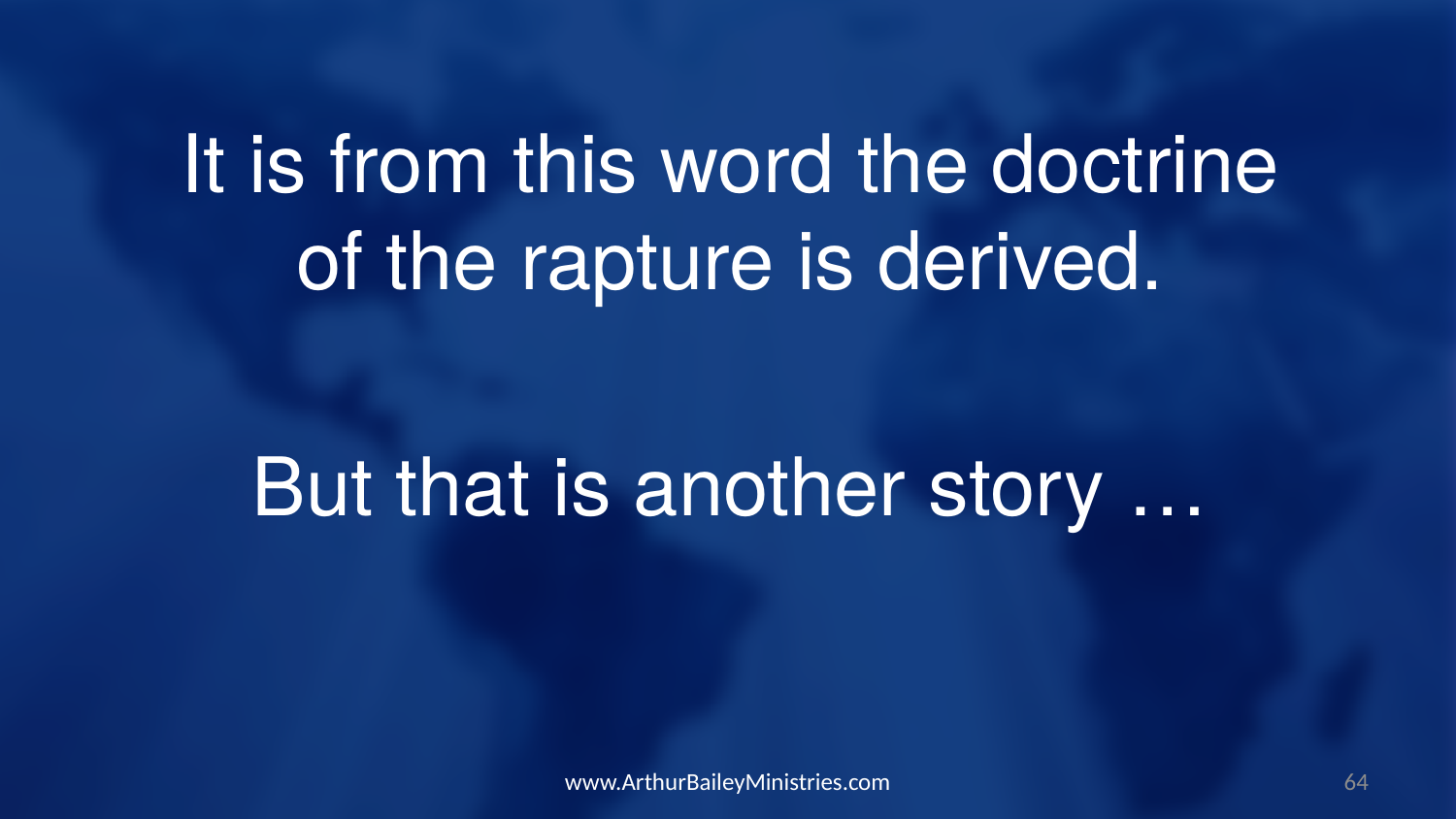

It is from this word the doctrine of the rapture is derived.

But that is another story …
www.ArthurBaileyMinistries.com
64